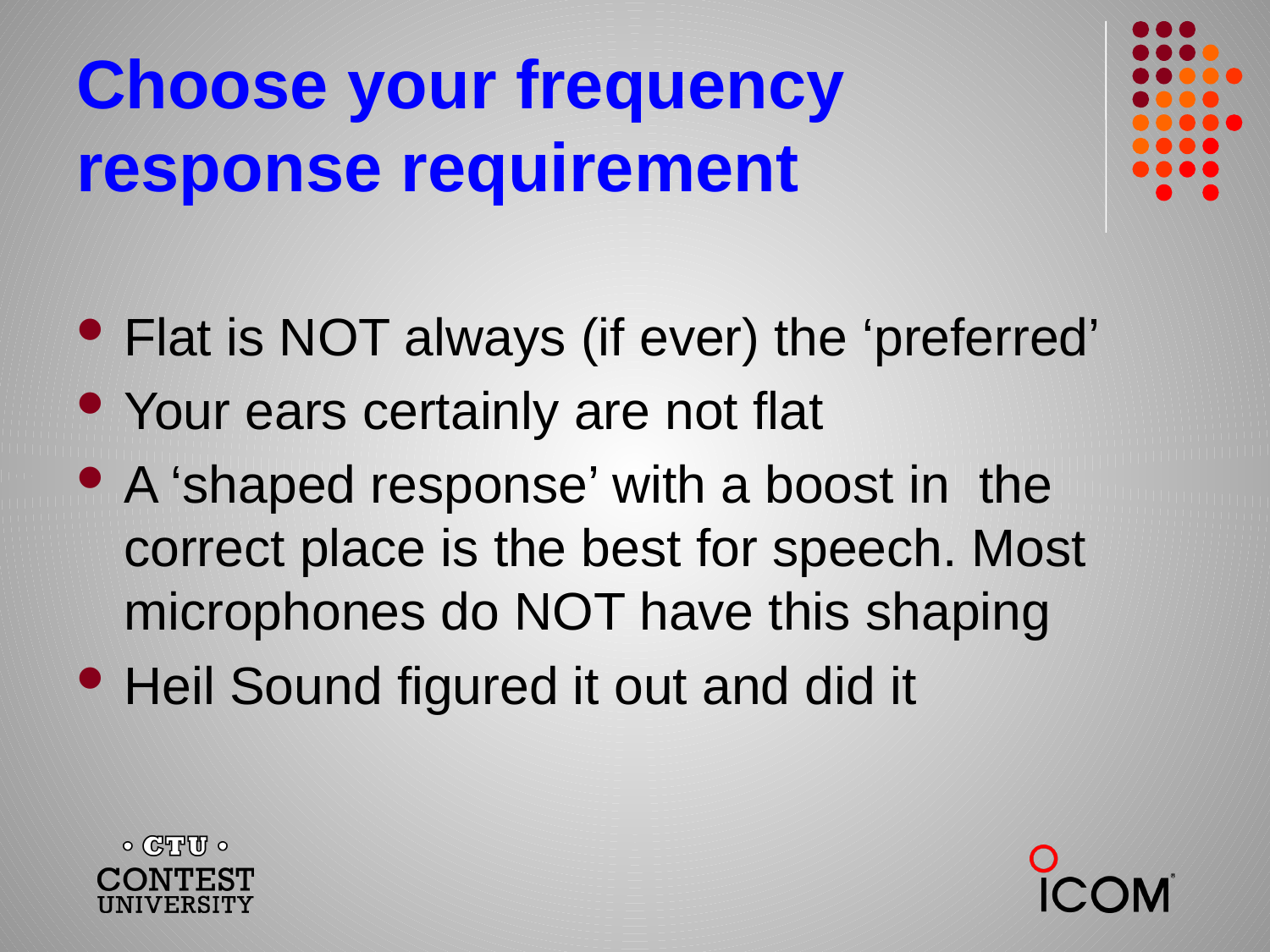

# Choose your frequency response requirement

Flat is NOT always (if ever) the ‘preferred’
Your ears certainly are not flat
A ‘shaped response’ with a boost in  the correct place is the best for speech. Most microphones do NOT have this shaping
Heil Sound figured it out and did it